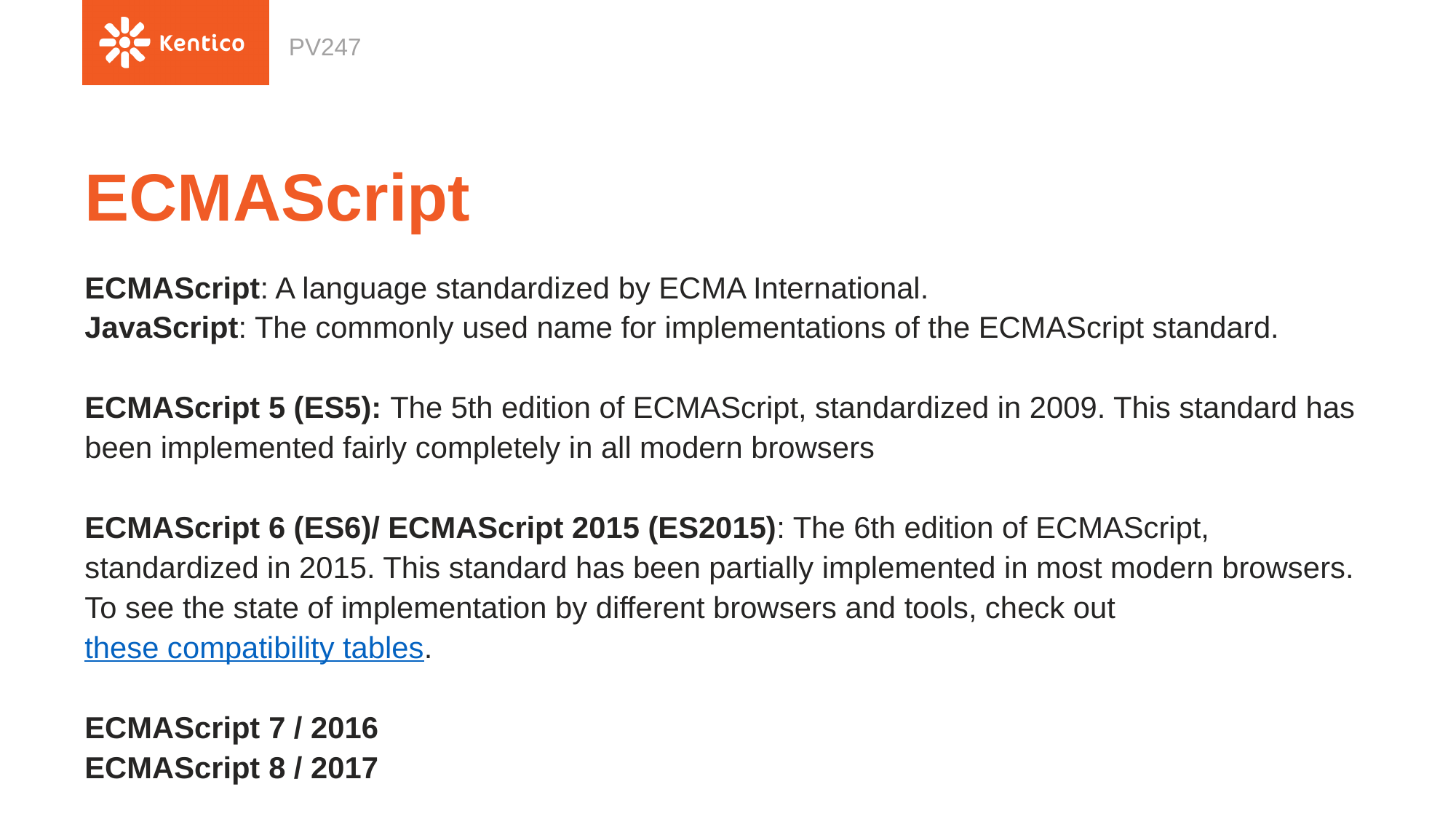

PV247
# ECMAScript
ECMAScript: A language standardized by ECMA International.
JavaScript: The commonly used name for implementations of the ECMAScript standard.

ECMAScript 5 (ES5): The 5th edition of ECMAScript, standardized in 2009. This standard has been implemented fairly completely in all modern browsers

ECMAScript 6 (ES6)/ ECMAScript 2015 (ES2015): The 6th edition of ECMAScript, standardized in 2015. This standard has been partially implemented in most modern browsers. To see the state of implementation by different browsers and tools, check out these compatibility tables.

ECMAScript 7 / 2016
ECMAScript 8 / 2017